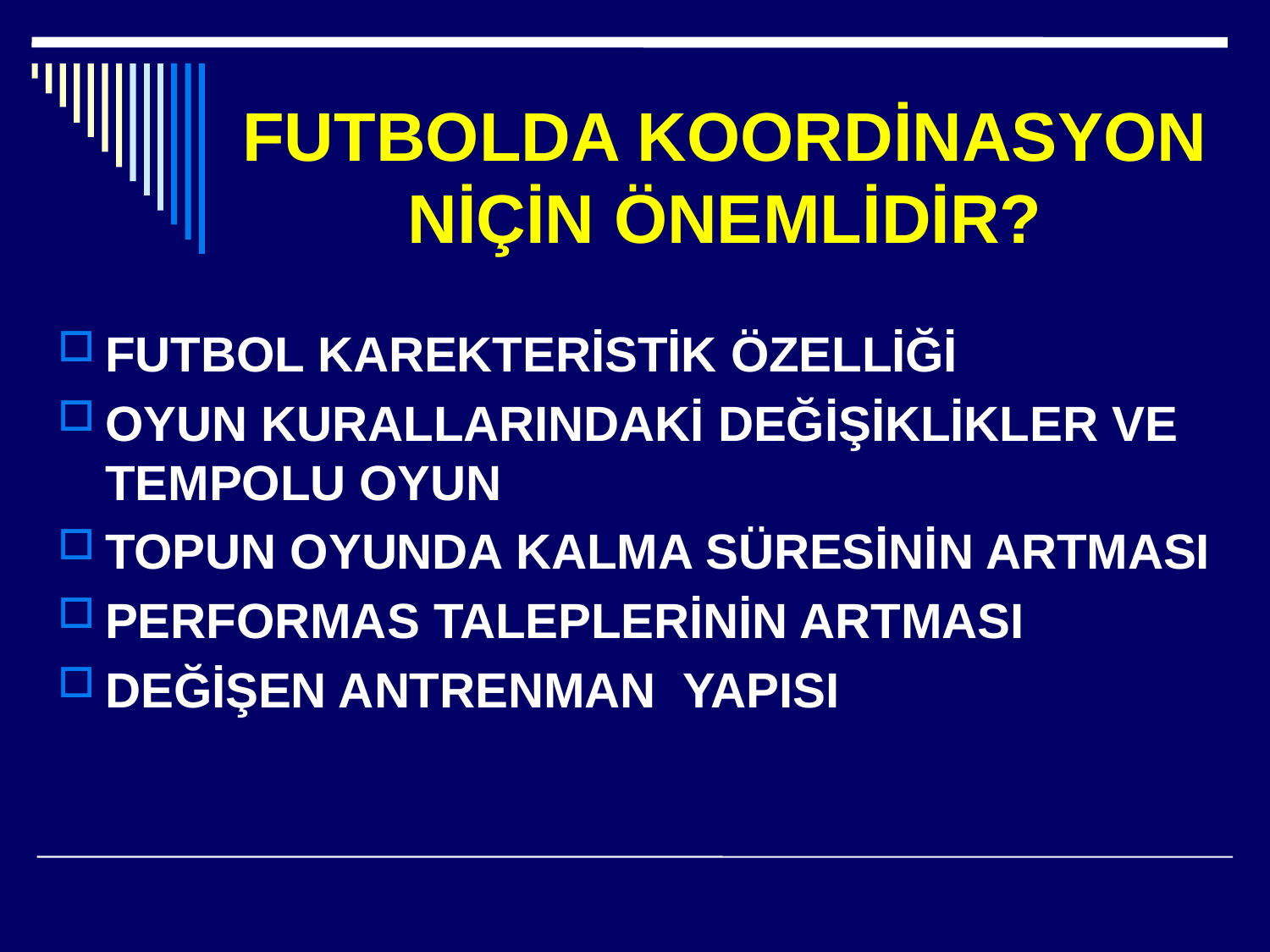

# FUTBOLDA KOORDİNASYON NİÇİN ÖNEMLİDİR?
FUTBOL KAREKTERİSTİK ÖZELLİĞİ
OYUN KURALLARINDAKİ DEĞİŞİKLİKLER VE TEMPOLU OYUN
TOPUN OYUNDA KALMA SÜRESİNİN ARTMASI
PERFORMAS TALEPLERİNİN ARTMASI
DEĞİŞEN ANTRENMAN  YAPISI